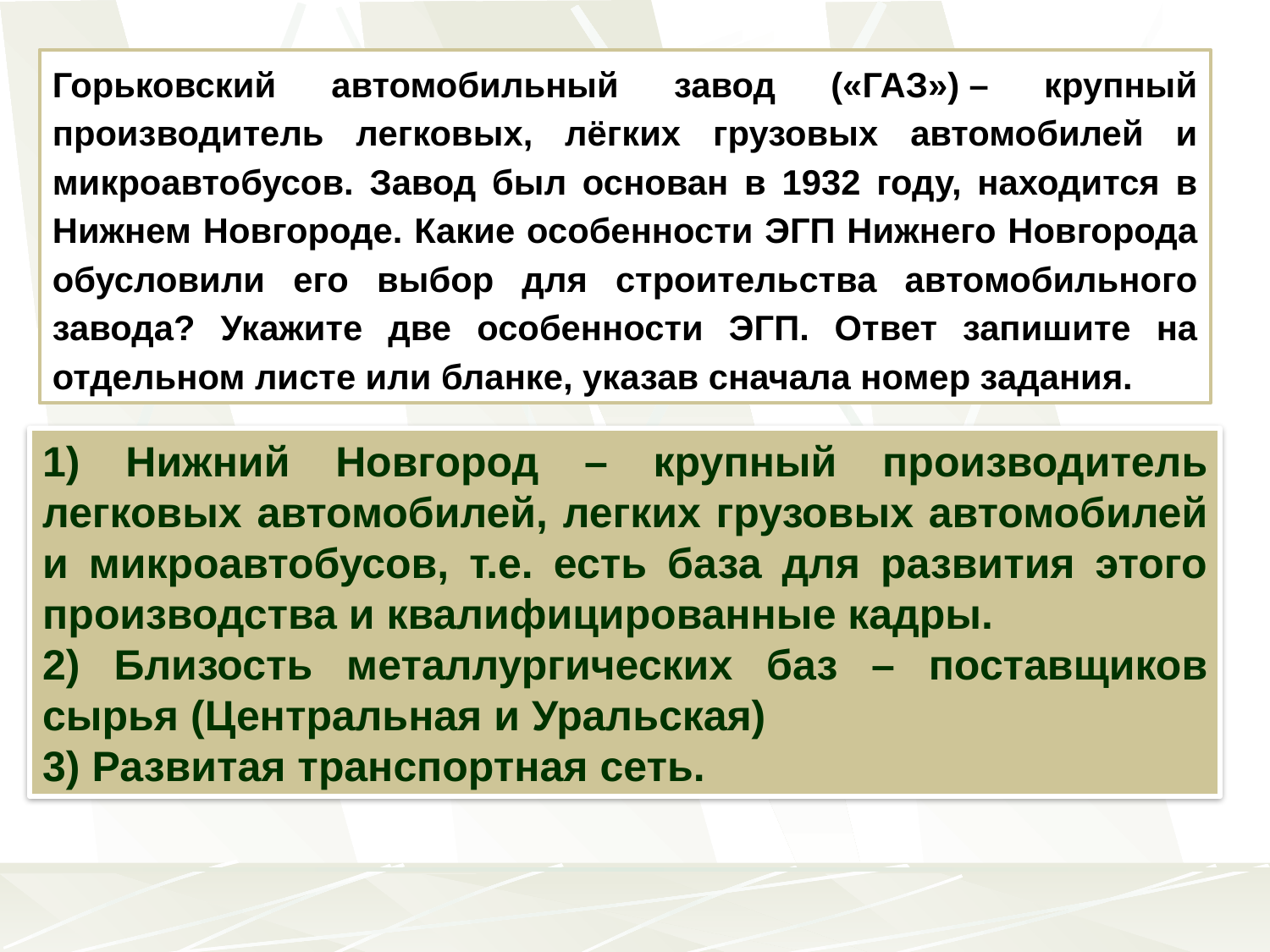

Горьковский автомобильный завод («ГАЗ») – крупный производитель легковых, лёгких грузовых автомобилей и микроавтобусов. Завод был основан в 1932 году, находится в Нижнем Новгороде. Какие особенности ЭГП Нижнего Новгорода обусловили его выбор для строительства автомобильного завода? Укажите две особенности ЭГП. Ответ запишите на отдельном листе или бланке, указав сначала номер задания.
1) Нижний Новгород – крупный производитель легковых автомобилей, легких грузовых автомобилей и микроавтобусов, т.е. есть база для развития этого производства и квалифицированные кадры.
2) Близость металлургических баз – поставщиков сырья (Центральная и Уральская)
3) Развитая транспортная сеть.
правильный ответ